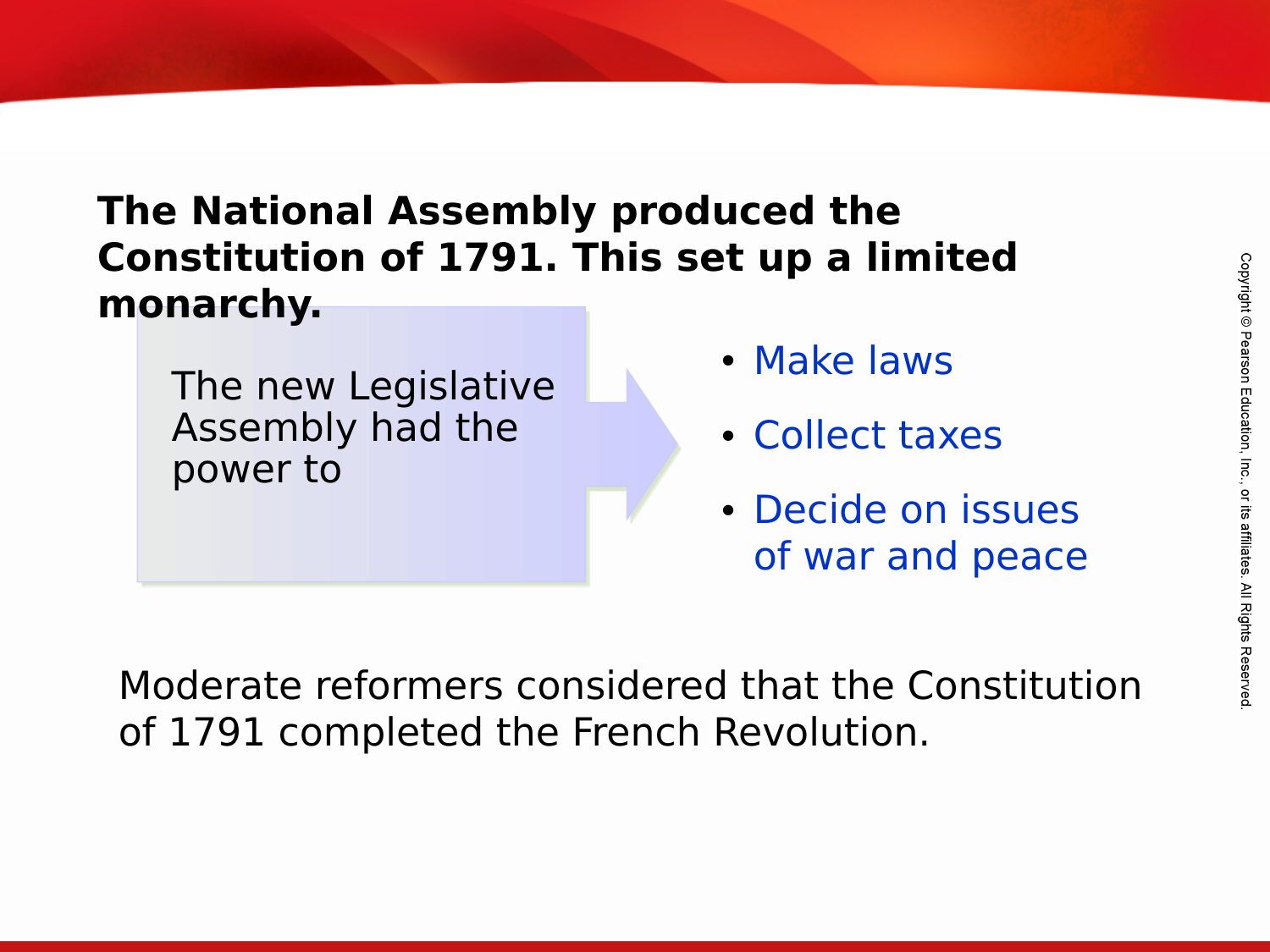

The National Assembly produced the Constitution of 1791. This set up a limited monarchy.
Make laws
Collect taxes
Decide on issues of war and peace
The new Legislative Assembly had the power to
Moderate reformers considered that the Constitution of 1791 completed the French Revolution.